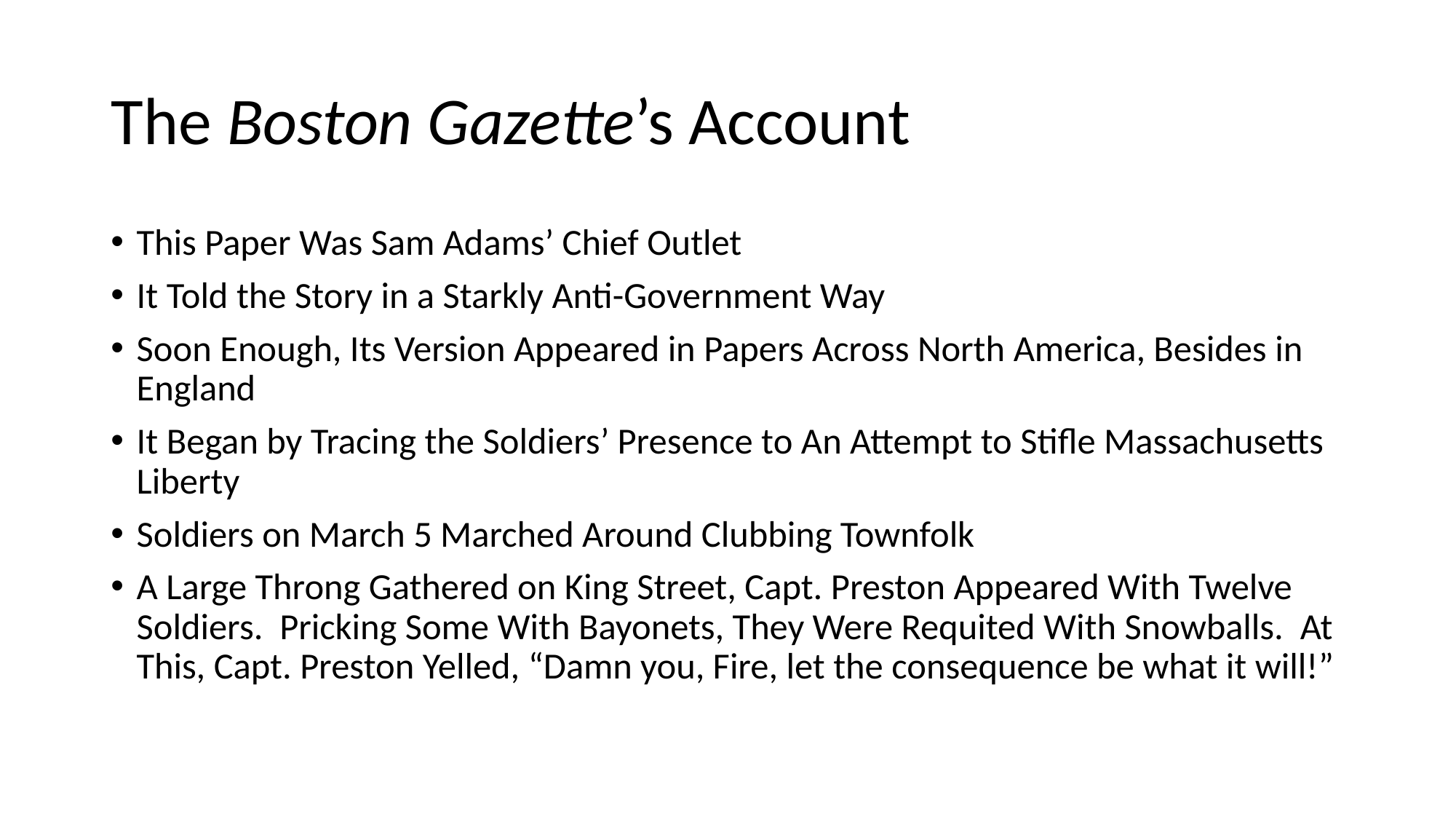

# The Boston Gazette’s Account
This Paper Was Sam Adams’ Chief Outlet
It Told the Story in a Starkly Anti-Government Way
Soon Enough, Its Version Appeared in Papers Across North America, Besides in England
It Began by Tracing the Soldiers’ Presence to An Attempt to Stifle Massachusetts Liberty
Soldiers on March 5 Marched Around Clubbing Townfolk
A Large Throng Gathered on King Street, Capt. Preston Appeared With Twelve Soldiers.  Pricking Some With Bayonets, They Were Requited With Snowballs.  At This, Capt. Preston Yelled, “Damn you, Fire, let the consequence be what it will!”